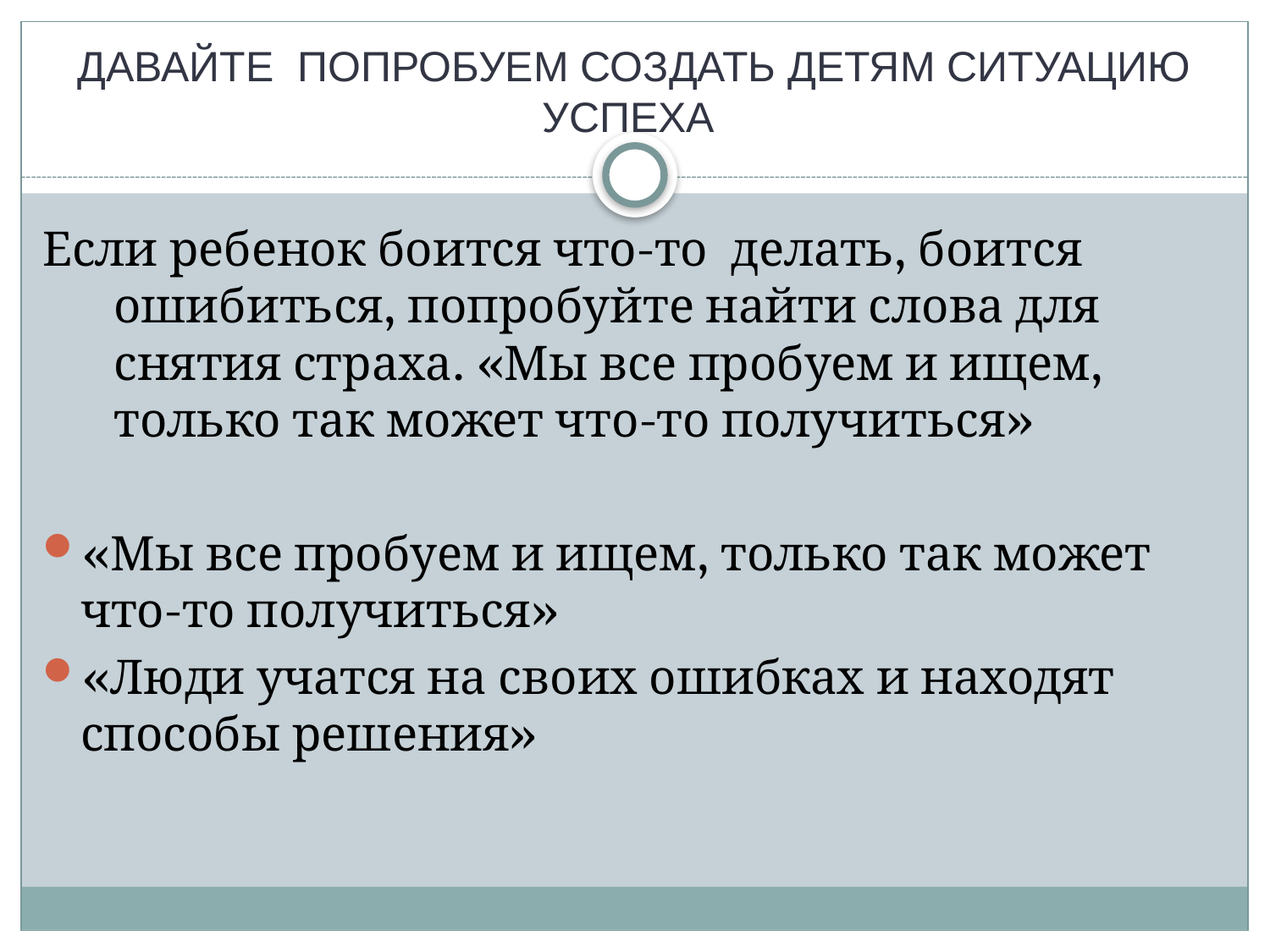

# ДАВАЙТЕ  ПОПРОБУЕМ СОЗДАТЬ ДЕТЯМ СИТУАЦИЮ УСПЕХА
Если ребенок боится что-то  делать, боится ошибиться, попробуйте найти слова для снятия страха. «Мы все пробуем и ищем, только так может что-то получиться»

«Мы все пробуем и ищем, только так может что-то получиться»
«Люди учатся на своих ошибках и находят способы решения»